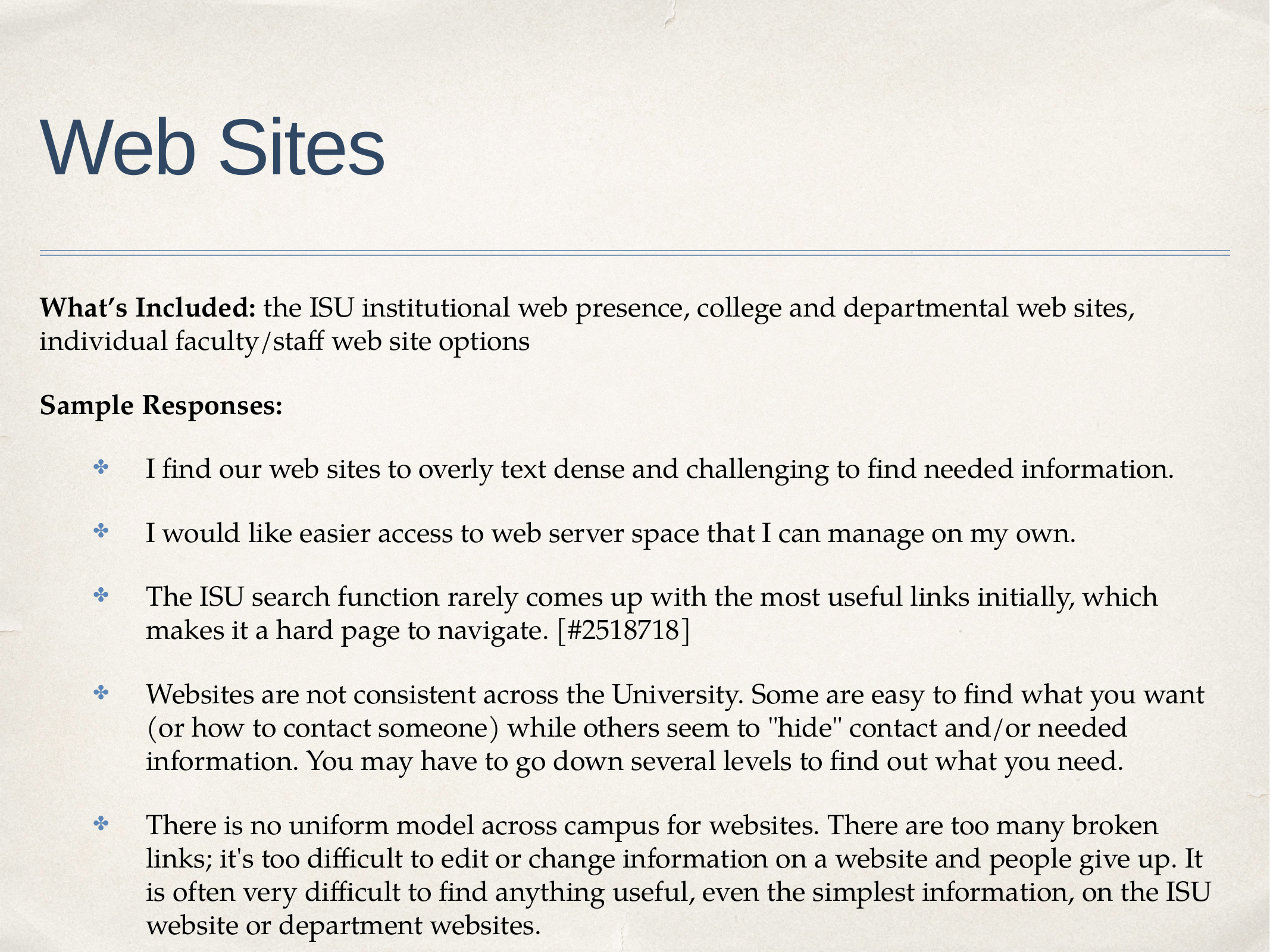

# Web Sites
What’s Included: the ISU institutional web presence, college and departmental web sites, individual faculty/staff web site options
Sample Responses:
I find our web sites to overly text dense and challenging to find needed information.
I would like easier access to web server space that I can manage on my own.
The ISU search function rarely comes up with the most useful links initially, which makes it a hard page to navigate. [#2518718]
Websites are not consistent across the University. Some are easy to find what you want (or how to contact someone) while others seem to "hide" contact and/or needed information. You may have to go down several levels to find out what you need.
There is no uniform model across campus for websites. There are too many broken links; it's too difficult to edit or change information on a website and people give up. It is often very difficult to find anything useful, even the simplest information, on the ISU website or department websites.